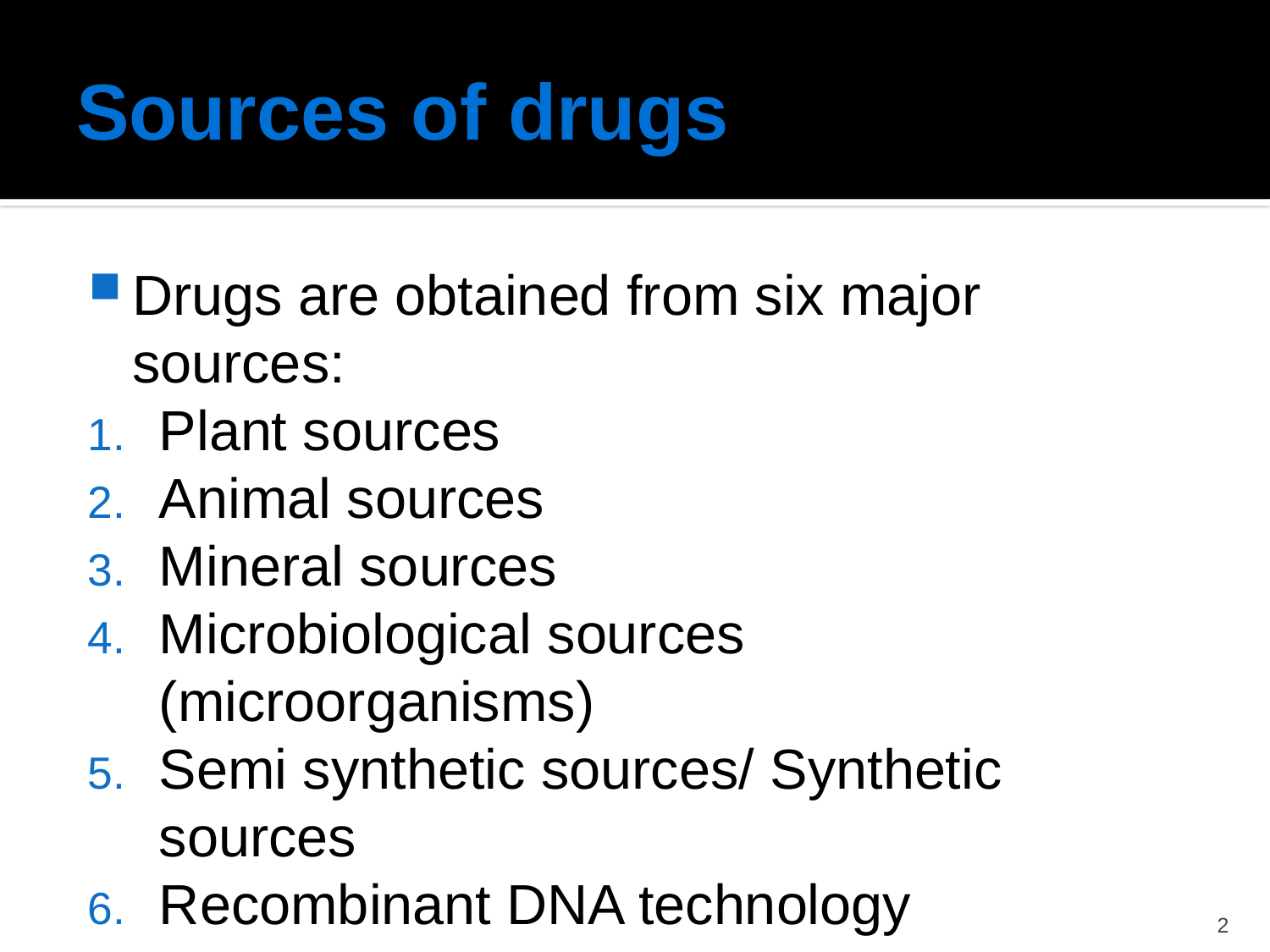

# Sources of drugs
Drugs are obtained from six major sources:
Plant sources
Animal sources
Mineral sources
Microbiological sources (microorganisms)
Semi synthetic sources/ Synthetic sources
Recombinant DNA technology

2